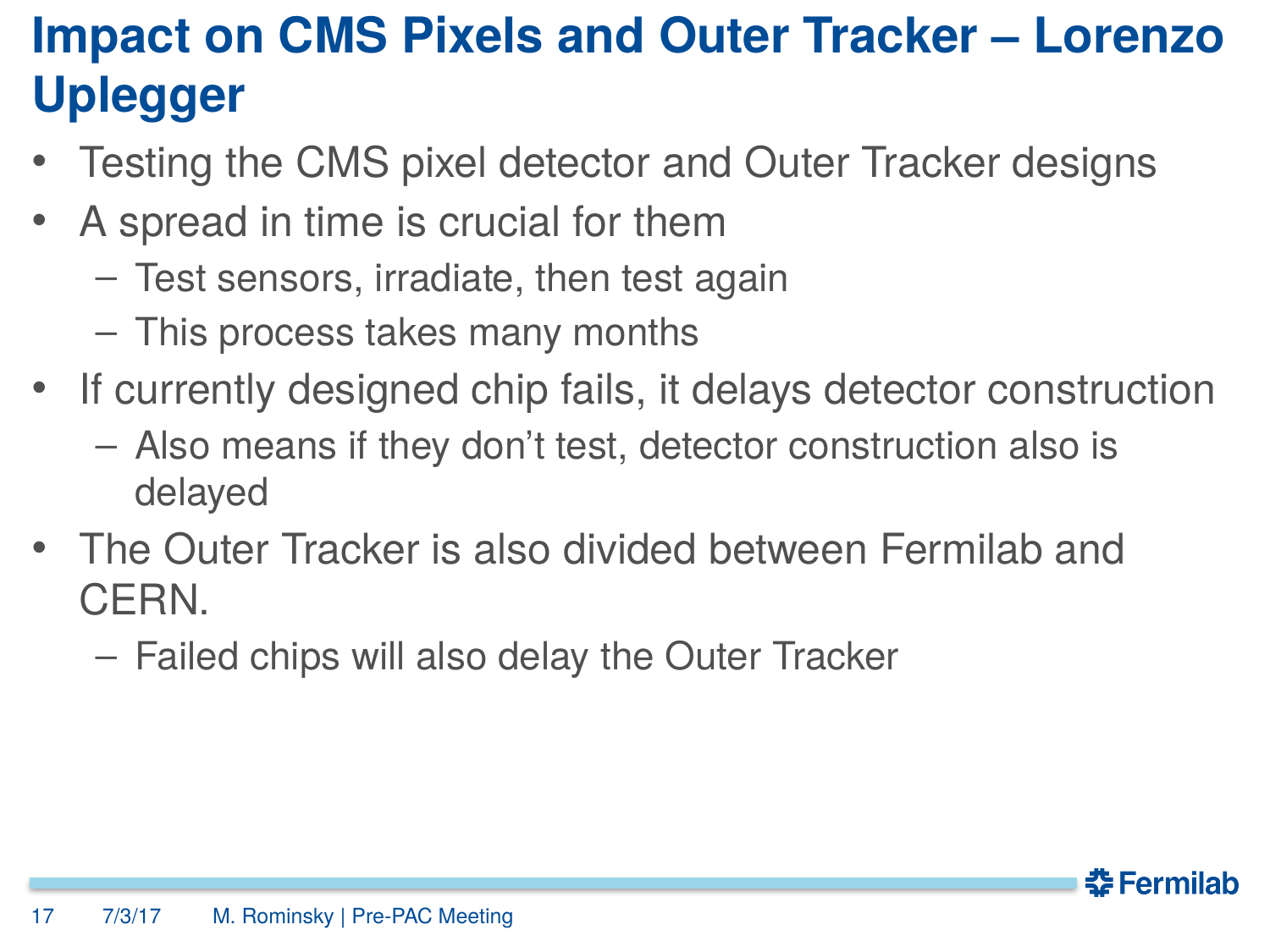

# Impact on CMS Pixels and Outer Tracker – Lorenzo Uplegger
Testing the CMS pixel detector and Outer Tracker designs
A spread in time is crucial for them
Test sensors, irradiate, then test again
This process takes many months
If currently designed chip fails, it delays detector construction
Also means if they don’t test, detector construction also is delayed
The Outer Tracker is also divided between Fermilab and CERN.
Failed chips will also delay the Outer Tracker

17
7/3/17
M. Rominsky | Pre-PAC Meeting